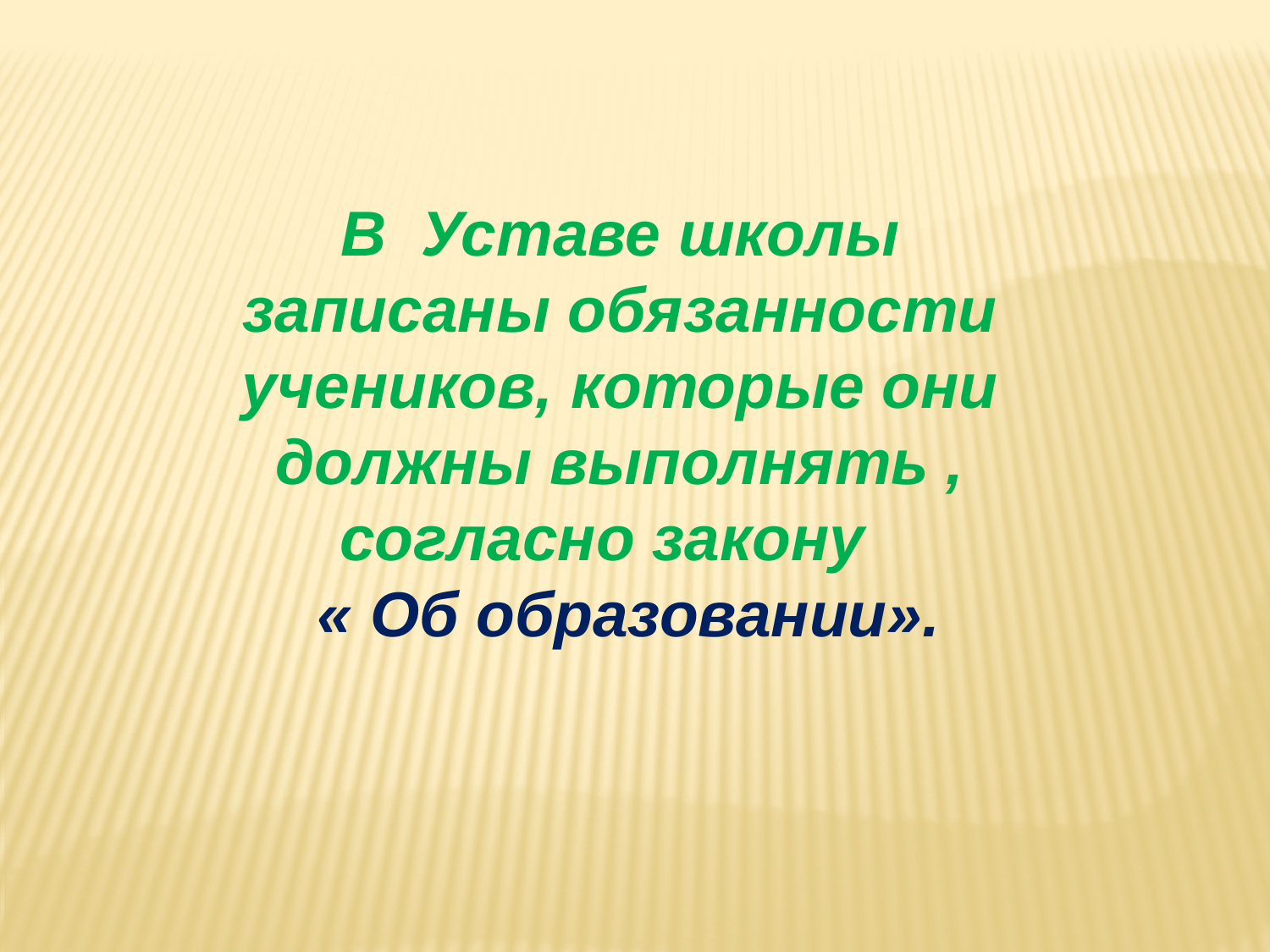

В  Уставе школы записаны обязанности учеников, которые они должны выполнять , согласно закону
 « Об образовании».